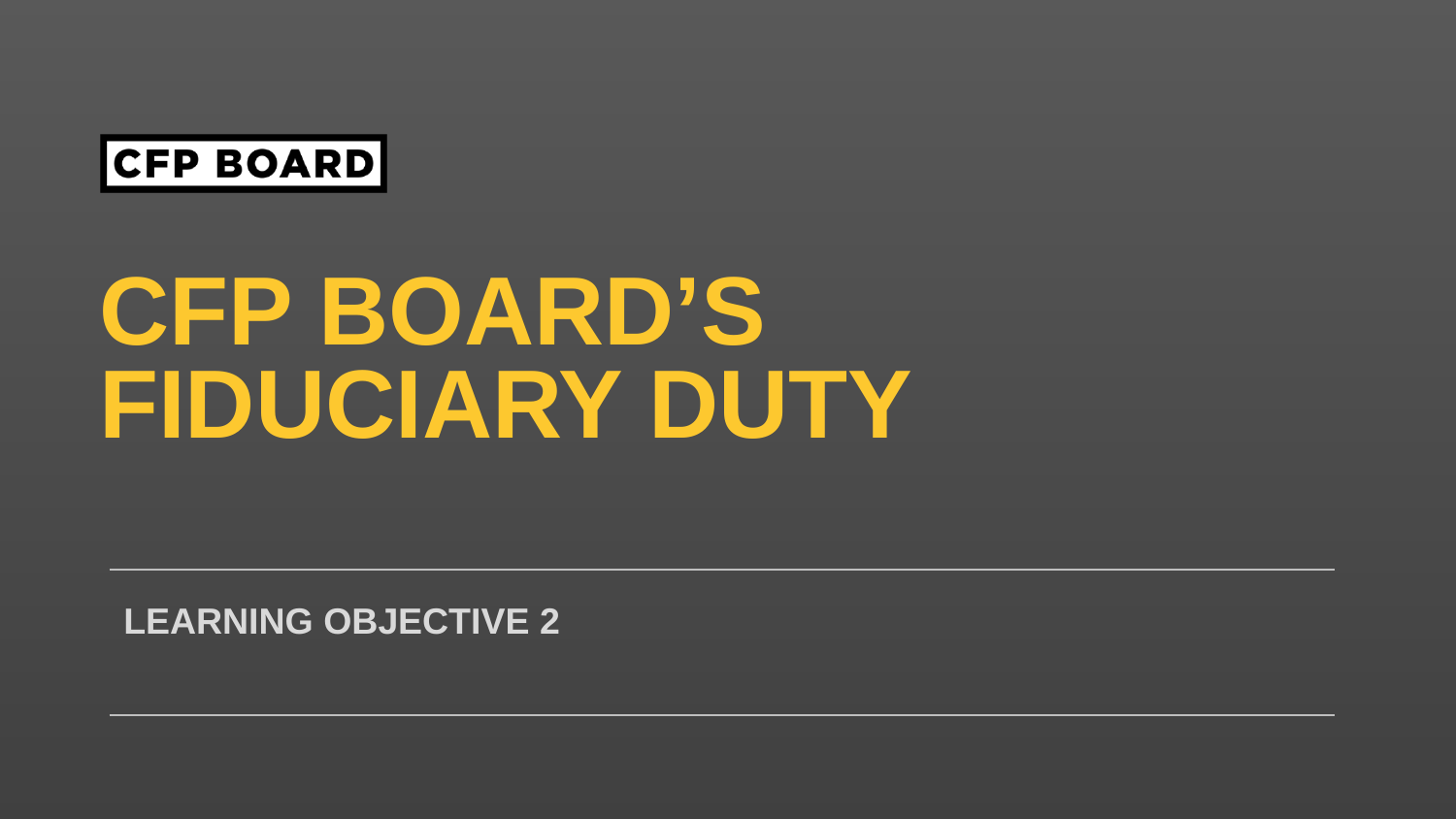

cfp board’s
fiduciary duty
Learning objective 2